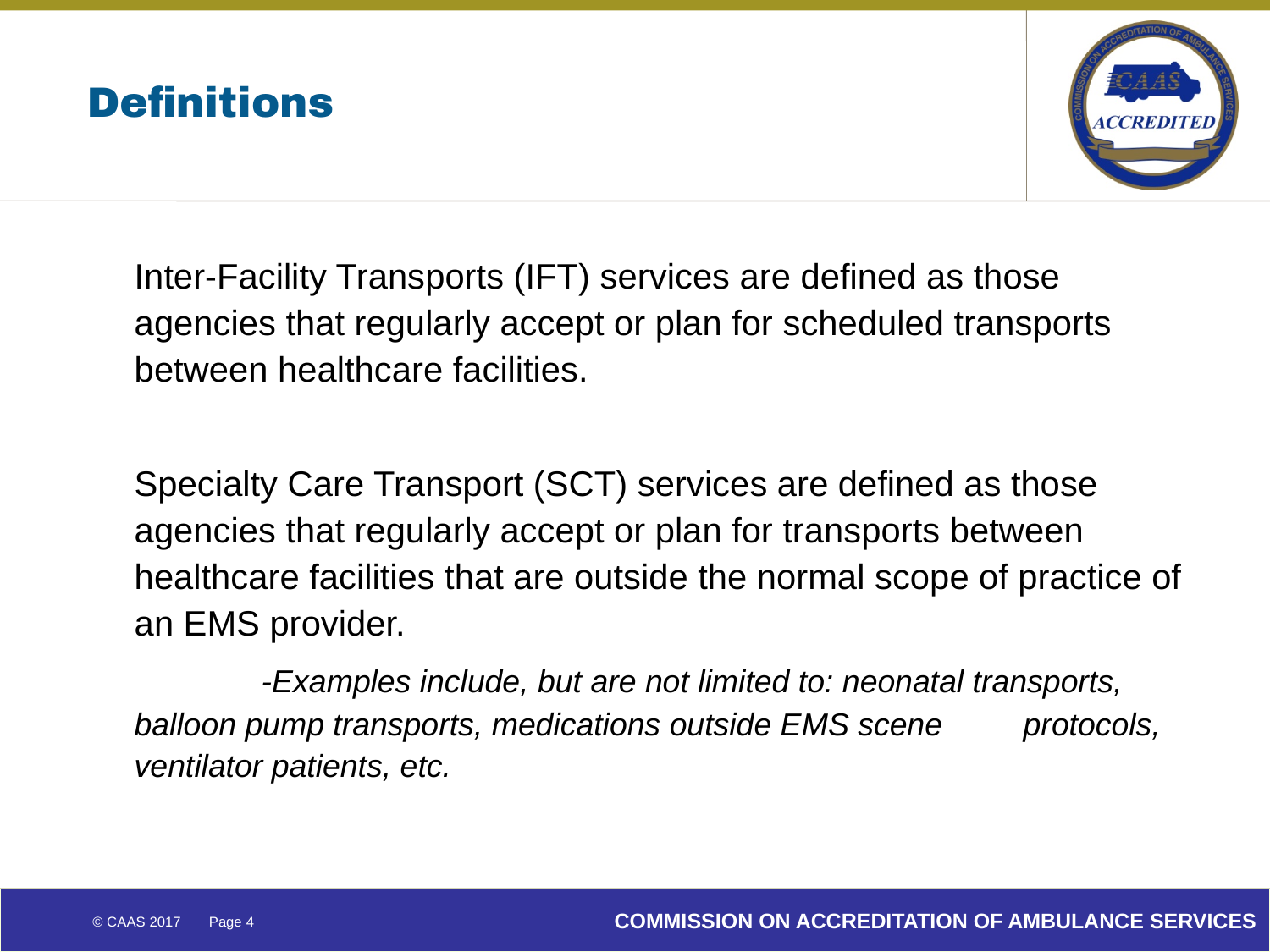

# Definitions
	Inter-Facility Transports (IFT) services are defined as those agencies that regularly accept or plan for scheduled transports between healthcare facilities.

	Specialty Care Transport (SCT) services are defined as those agencies that regularly accept or plan for transports between healthcare facilities that are outside the normal scope of practice of an EMS provider.
		-Examples include, but are not limited to: neonatal transports, 	balloon pump transports, medications outside EMS scene 	protocols, ventilator patients, etc.